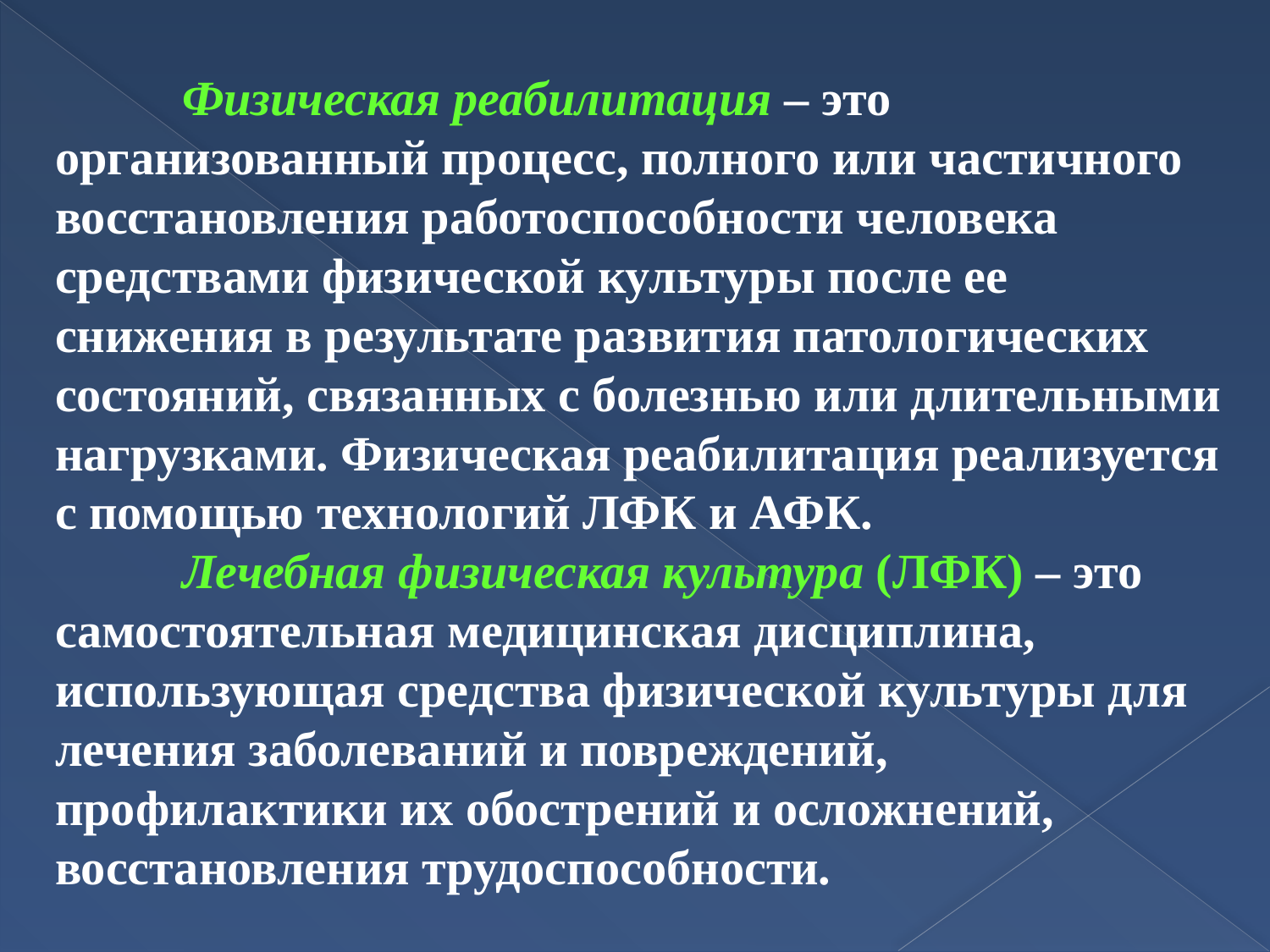

Физическая реабилитация – это организованный процесс, полного или частичного восстановления работоспособности человека средствами физической культуры после ее снижения в результате развития патологических состояний, связанных с болезнью или длительными нагрузками. Физическая реабилитация реализуется с помощью технологий ЛФК и АФК.
	Лечебная физическая культура (ЛФК) – это самостоятельная медицинская дисциплина, использующая средства физической культуры для лечения заболеваний и повреждений, профилактики их обострений и осложнений, восстановления трудоспособности.